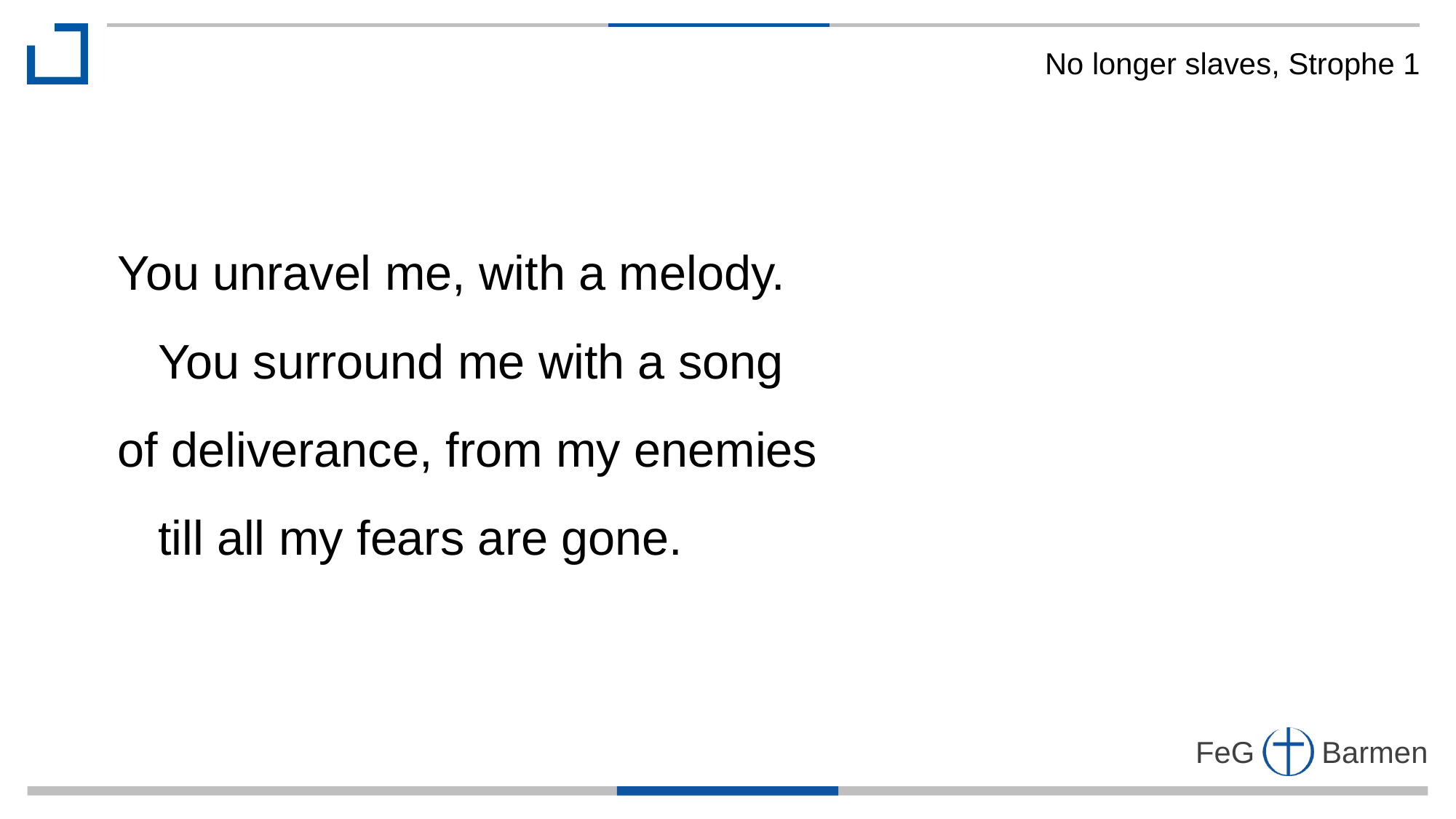

No longer slaves, Strophe 1
You unravel me, with a melody.
   You surround me with a song
of deliverance, from my enemies
   till all my fears are gone.